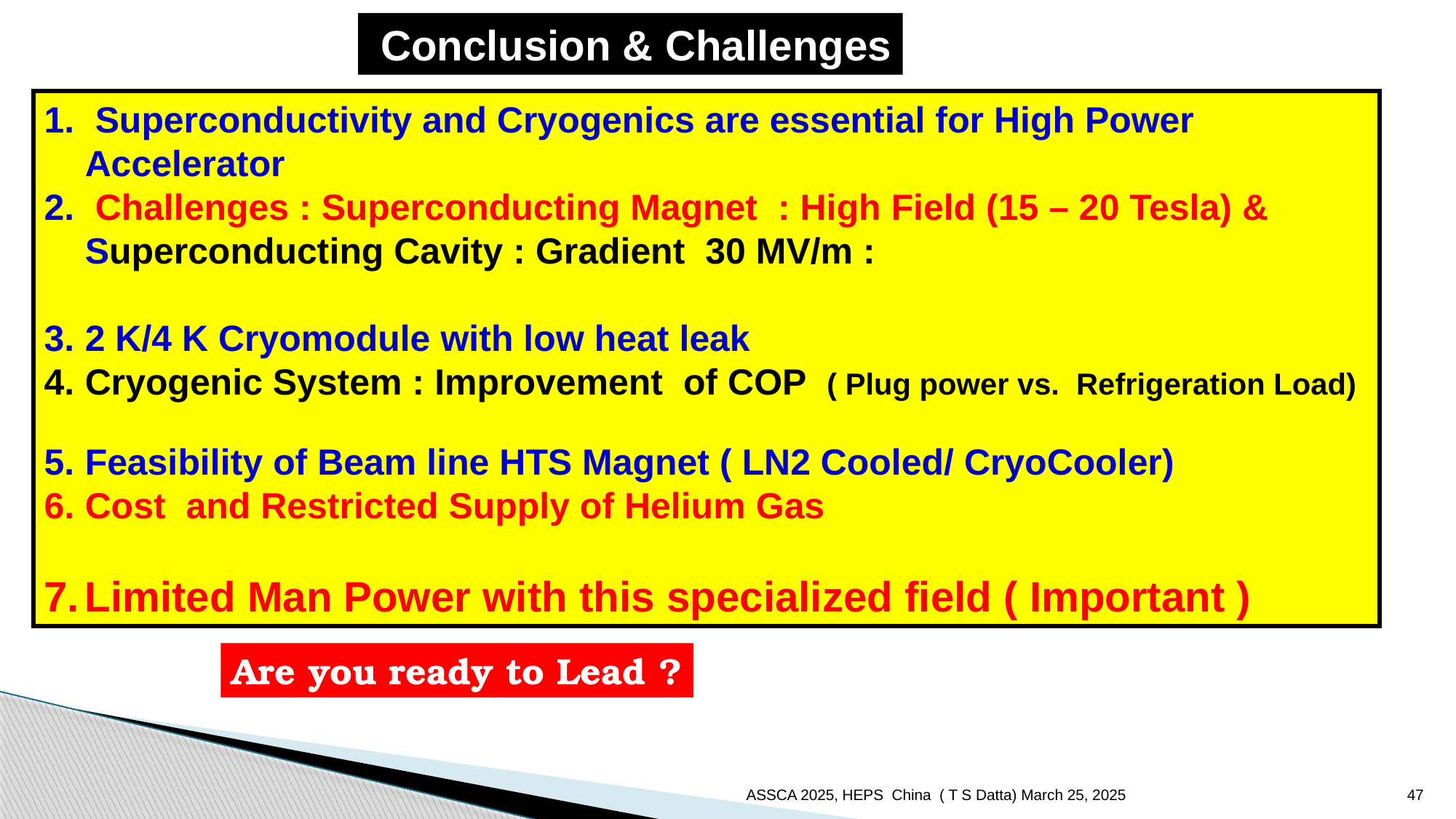

Conclusion & Challenges
 Superconductivity and Cryogenics are essential for High Power Accelerator
 Challenges : Superconducting Magnet  : High Field (15 – 20 Tesla) & Superconducting Cavity : Gradient  30 MV/m :

2 K/4 K Cryomodule with low heat leak
Cryogenic System : Improvement  of COP  ( Plug power vs.  Refrigeration Load)

Feasibility of Beam line HTS Magnet ( LN2 Cooled/ CryoCooler)
Cost  and Restricted Supply of Helium Gas

Limited Man Power with this specialized field ( Important )
Are you ready to Lead ?
ASSCA 2025, HEPS  China  ( T S Datta) March 25, 2025
47